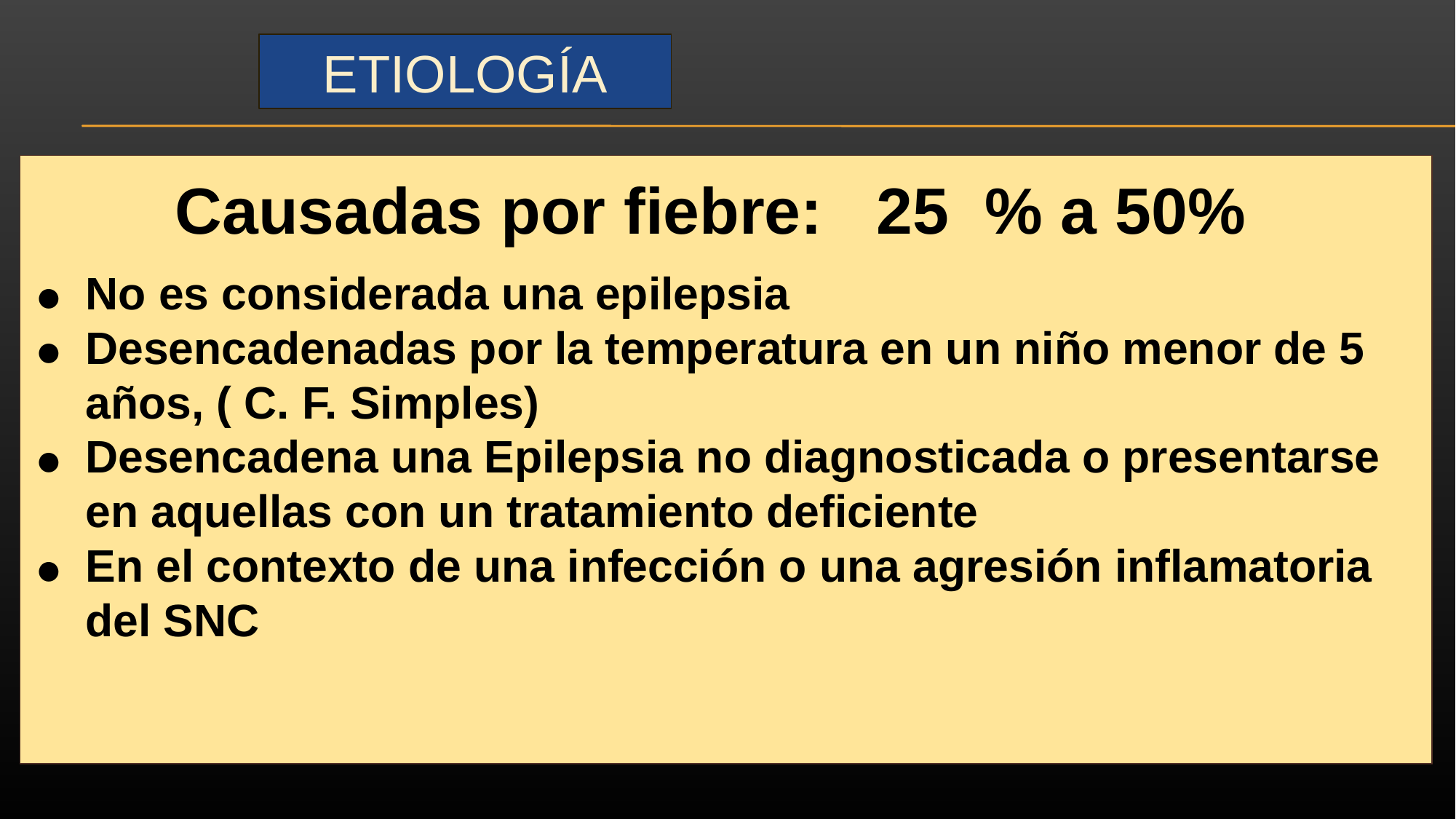

# ETIOLOGÍA
        Causadas por fiebre:   25  % a 50%

No es considerada una epilepsia
Desencadenadas por la temperatura en un niño menor de 5 años, ( C. F. Simples)
Desencadena una Epilepsia no diagnosticada o presentarse en aquellas con un tratamiento deficiente
En el contexto de una infección o una agresión inflamatoria del SNC